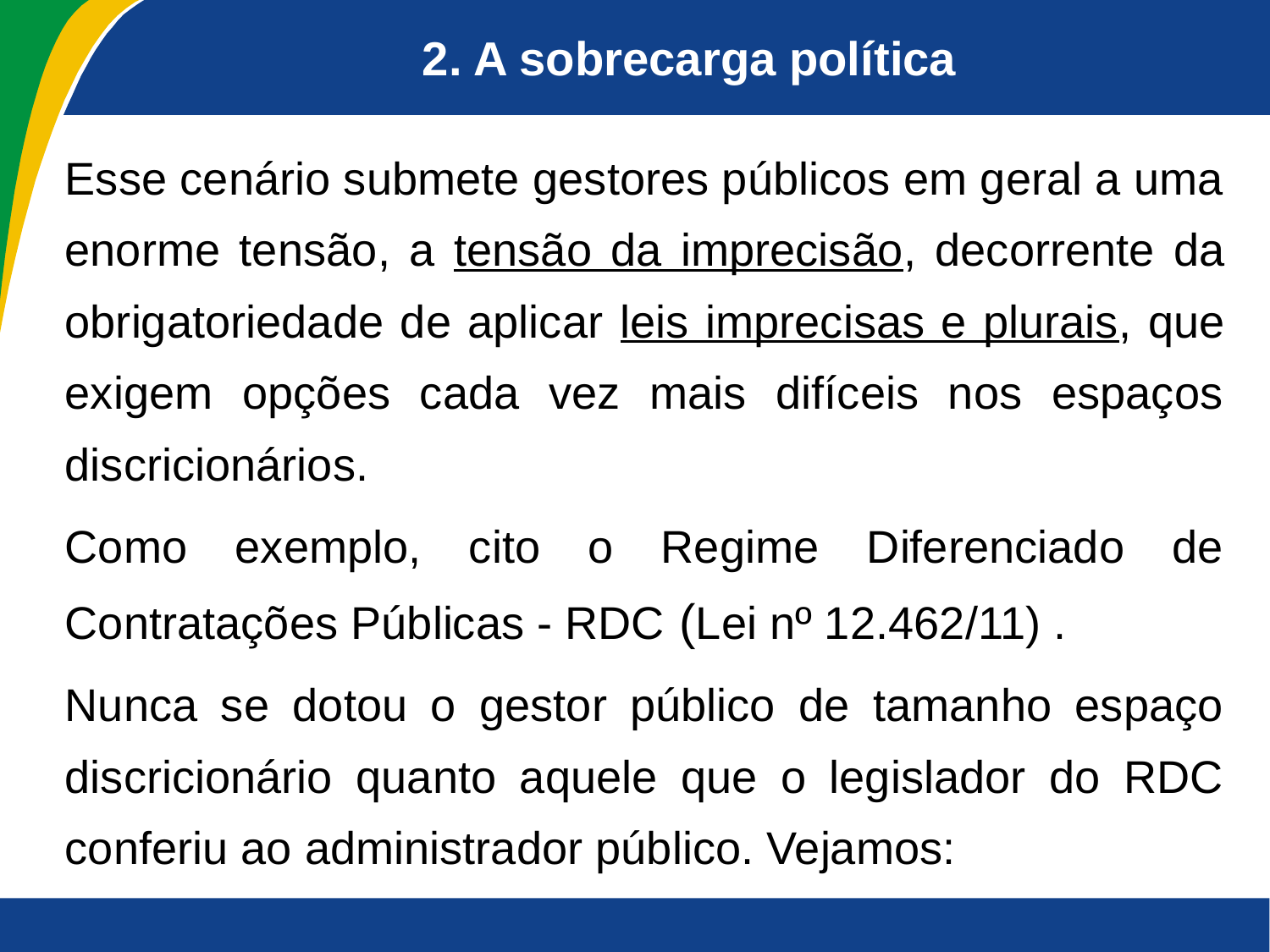

# 2. A sobrecarga política
Esse cenário submete gestores públicos em geral a uma enorme tensão, a tensão da imprecisão, decorrente da obrigatoriedade de aplicar leis imprecisas e plurais, que exigem opções cada vez mais difíceis nos espaços discricionários.
Como exemplo, cito o Regime Diferenciado de Contratações Públicas - RDC (Lei nº 12.462/11) .
Nunca se dotou o gestor público de tamanho espaço discricionário quanto aquele que o legislador do RDC conferiu ao administrador público. Vejamos: